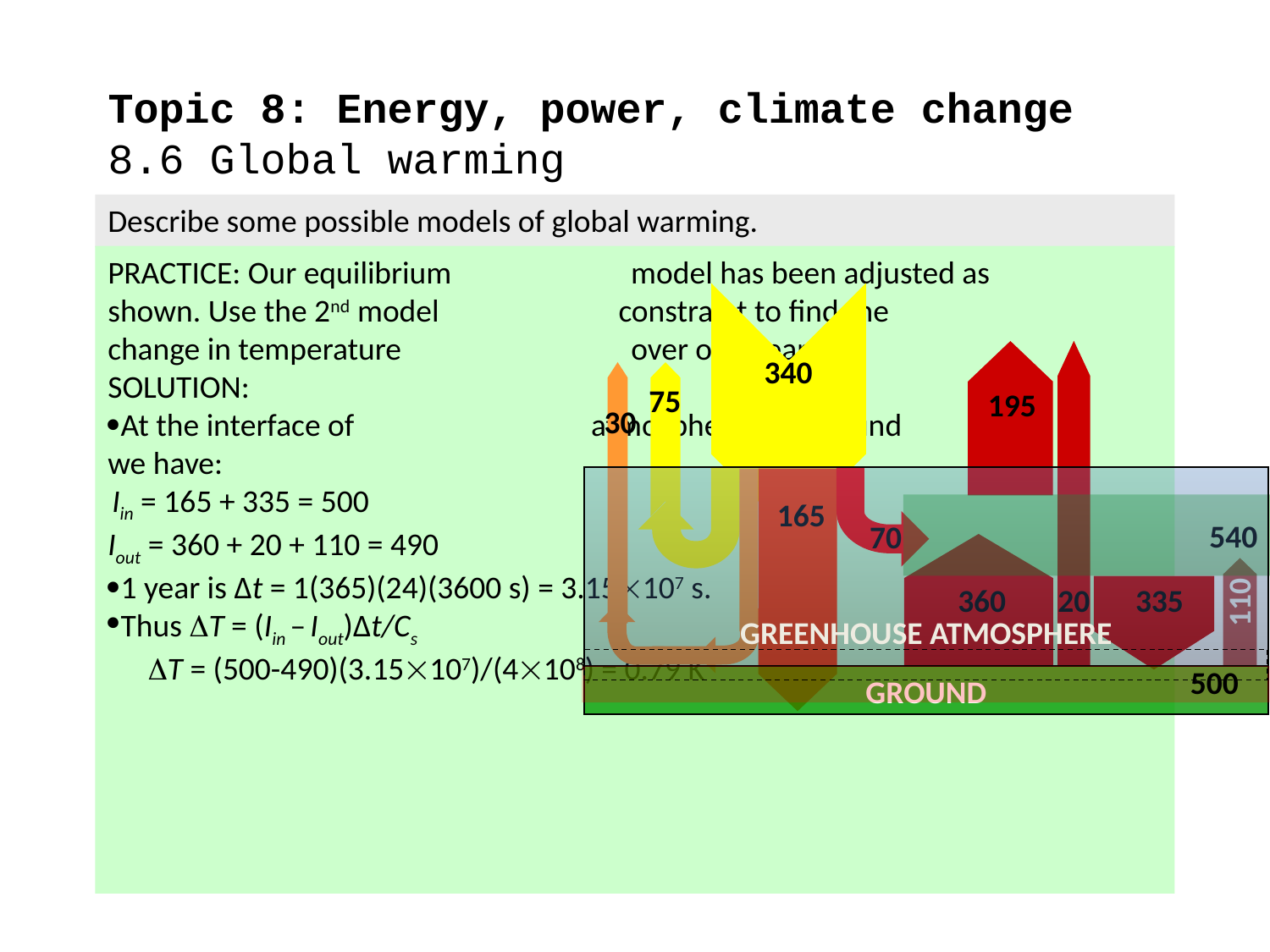

# Topic 8: Energy, power, climate change 8.6 Global warming
Describe some possible models of global warming.
PRACTICE: Our equilibrium                         model has been adjusted as                       shown. Use the 2nd model                         constraint to find the                             change in temperature                                over one year.
SOLUTION:
•At the interface of                                 atmosphere and ground                                    we have:
 Iin = 165 + 335 = 500
Iout = 360 + 20 + 110 = 490
•1 year is ∆t = 1(365)(24)(3600 s) = 3.15×107 s.
Thus ΔT = (Iin – Iout)∆t/Cs
      ΔT = (500-490)(3.15×107)/(4×108) = 0.79 K

340

20
195

30

75

GREENHOUSE ATMOSPHERE

GROUND

70

165

540

360
110

335

500